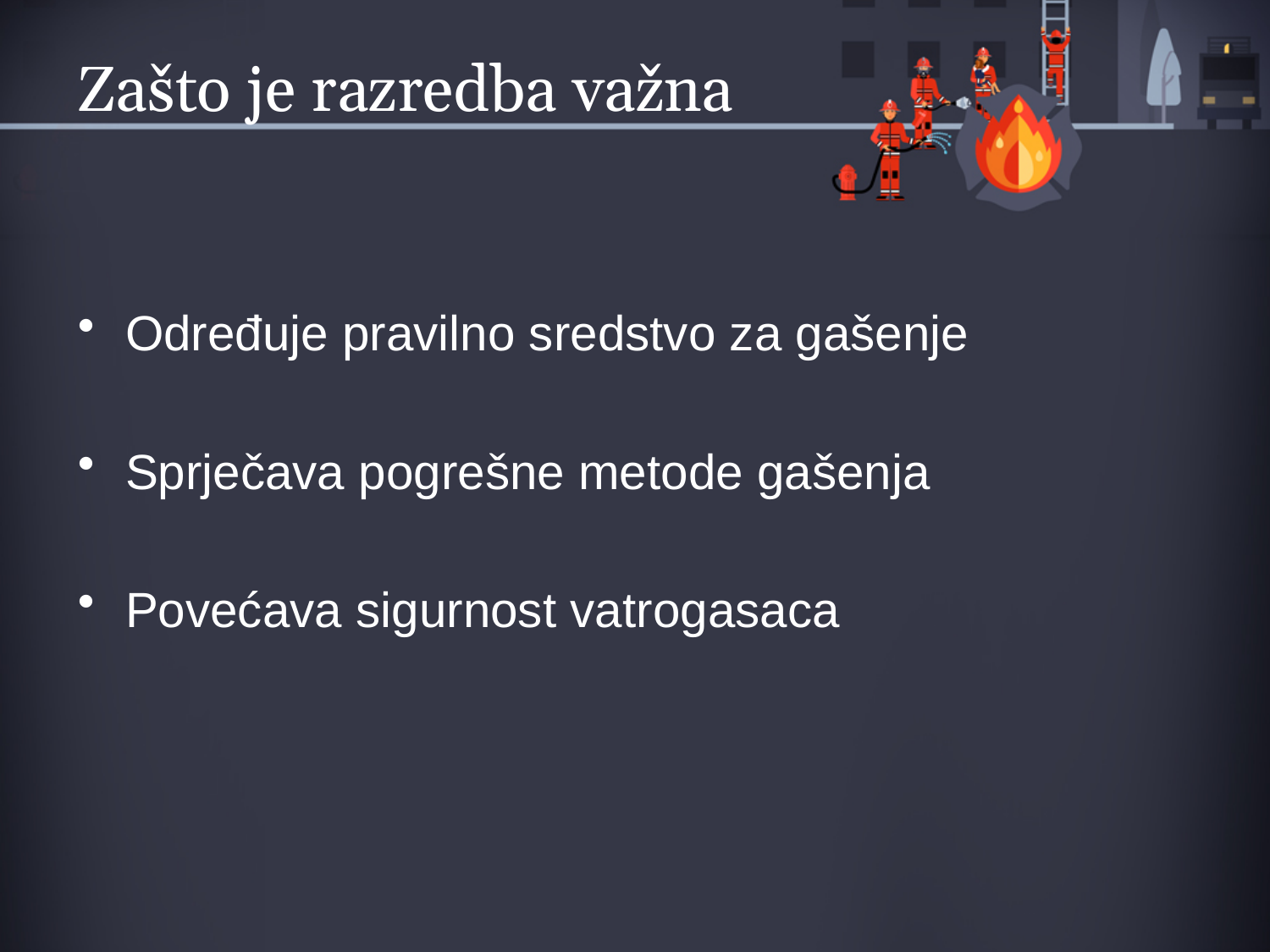

# Zašto je razredba važna

Određuje pravilno sredstvo za gašenje

Sprječava pogrešne metode gašenja

Povećava sigurnost vatrogasaca